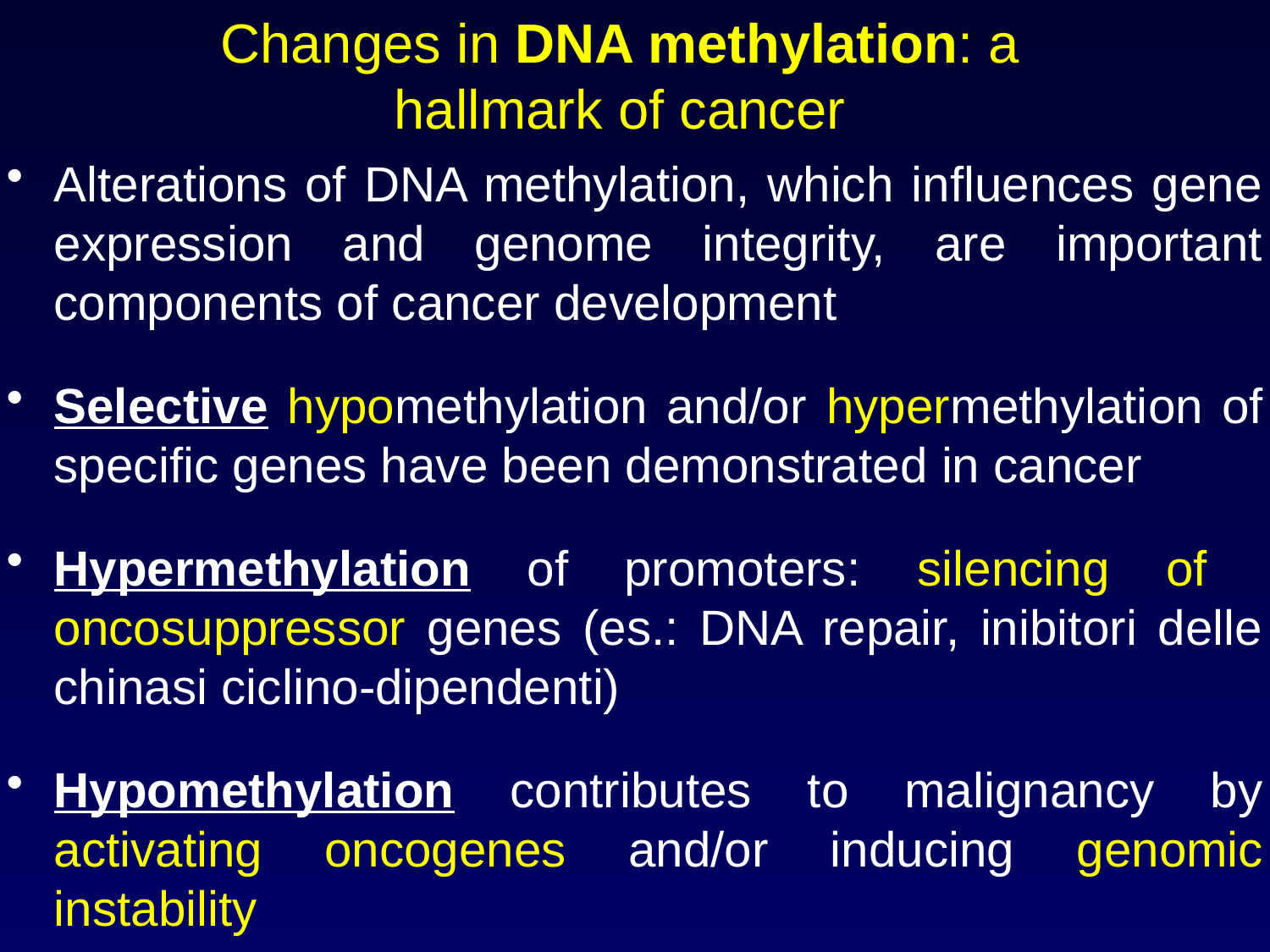

# Changes in DNA methylation: a hallmark of cancer
Alterations of DNA methylation, which influences gene expression and genome integrity, are important components of cancer development

Selective hypomethylation and/or hypermethylation of specific genes have been demonstrated in cancer

Hypermethylation of promoters: silencing of  oncosuppressor genes (es.: DNA repair, inibitori delle chinasi ciclino-dipendenti)

Hypomethylation contributes to malignancy by activating oncogenes and/or inducing genomic instability